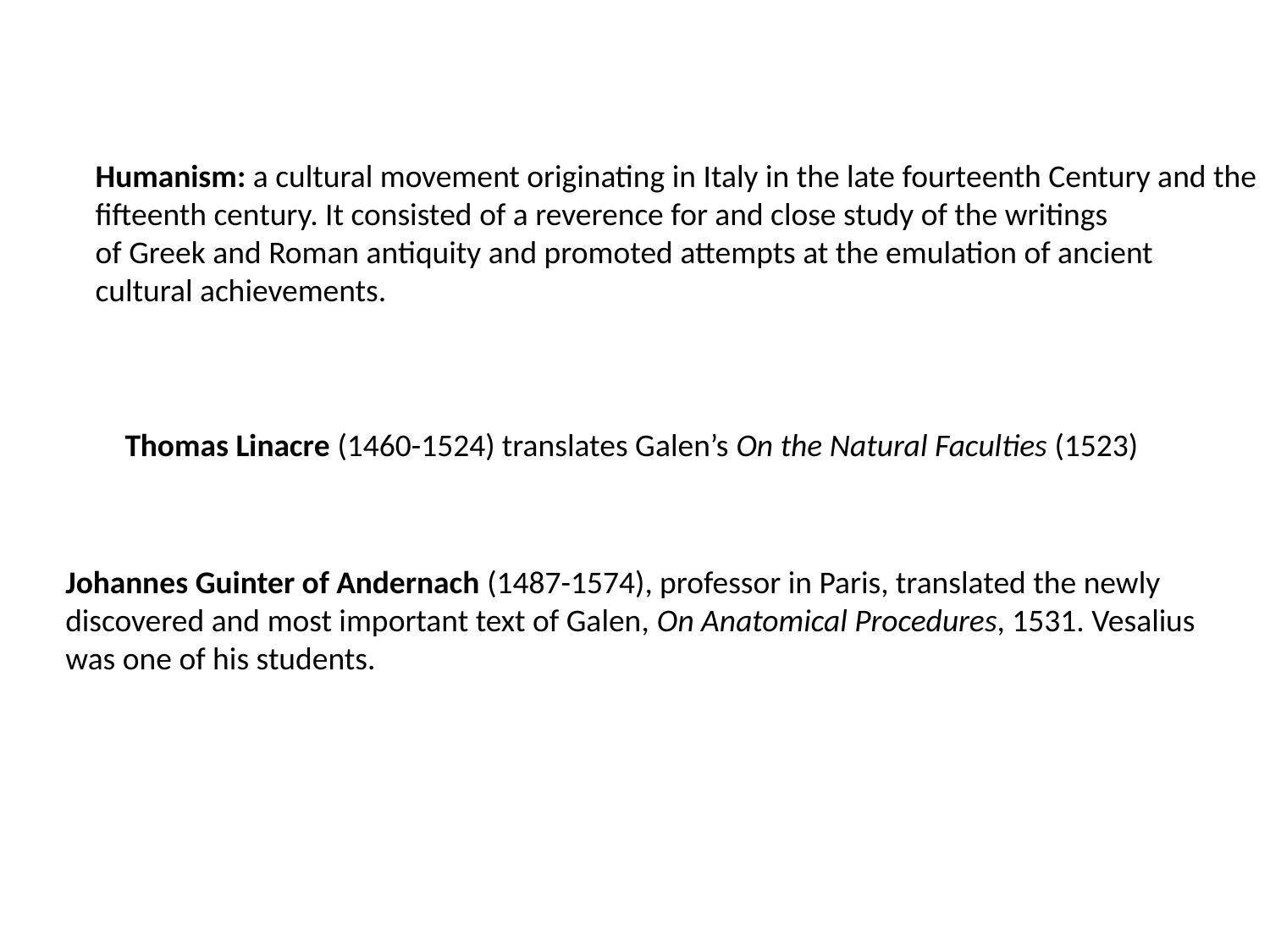

Humanism: a cultural movement originating in Italy in the late fourteenth Century and the fifteenth century. It consisted of a reverence for and close study of the writings
of Greek and Roman antiquity and promoted attempts at the emulation of ancient
cultural achievements.
Thomas Linacre (1460-1524) translates Galen’s On the Natural Faculties (1523)
Johannes Guinter of Andernach (1487-1574), professor in Paris, translated the newly
discovered and most important text of Galen, On Anatomical Procedures, 1531. Vesalius was one of his students.